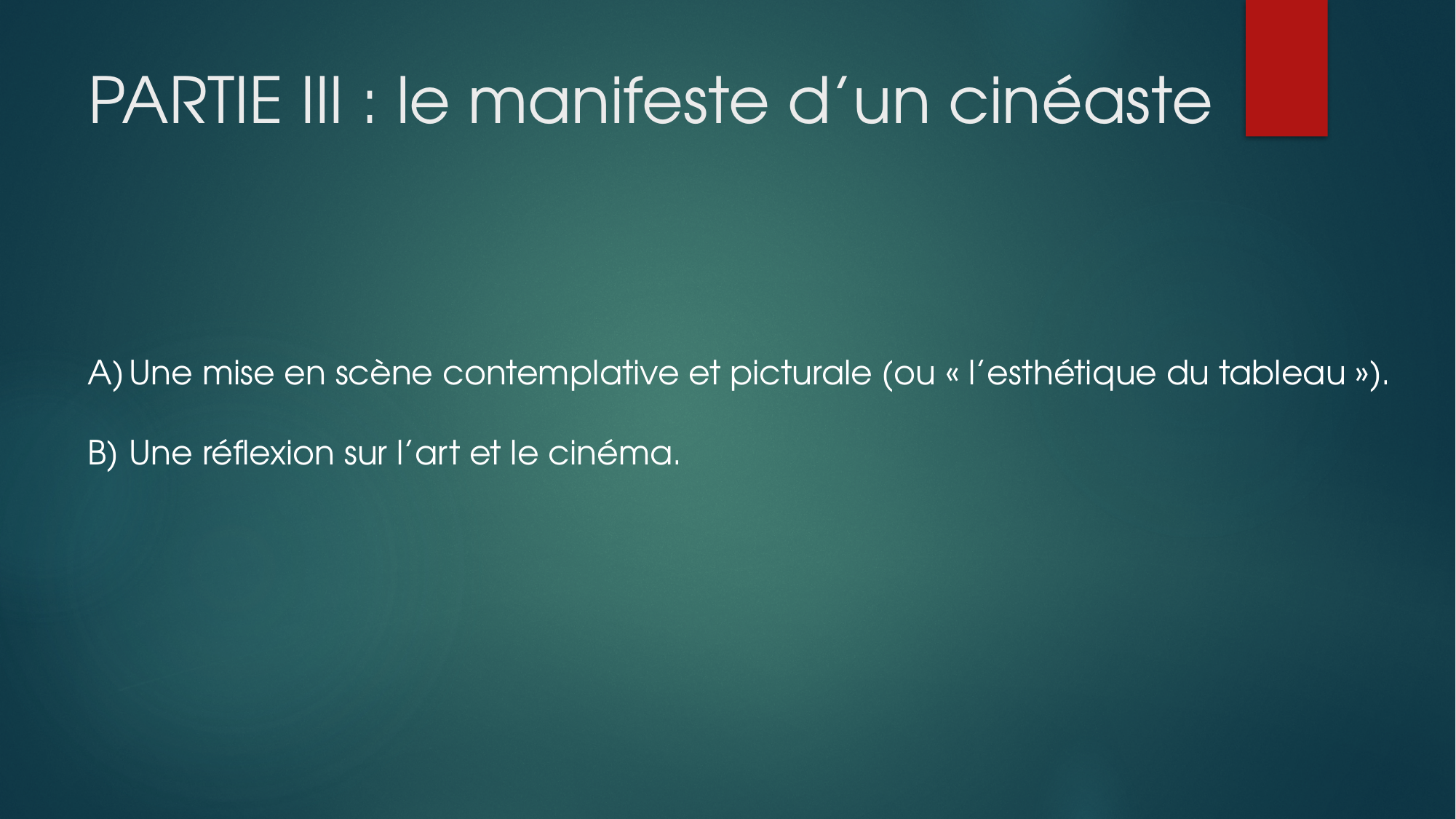

# PARTIE III : le manifeste d’un cinéaste
Une mise en scène contemplative et picturale (ou « l’esthétique du tableau »).

Une réflexion sur l’art et le cinéma.